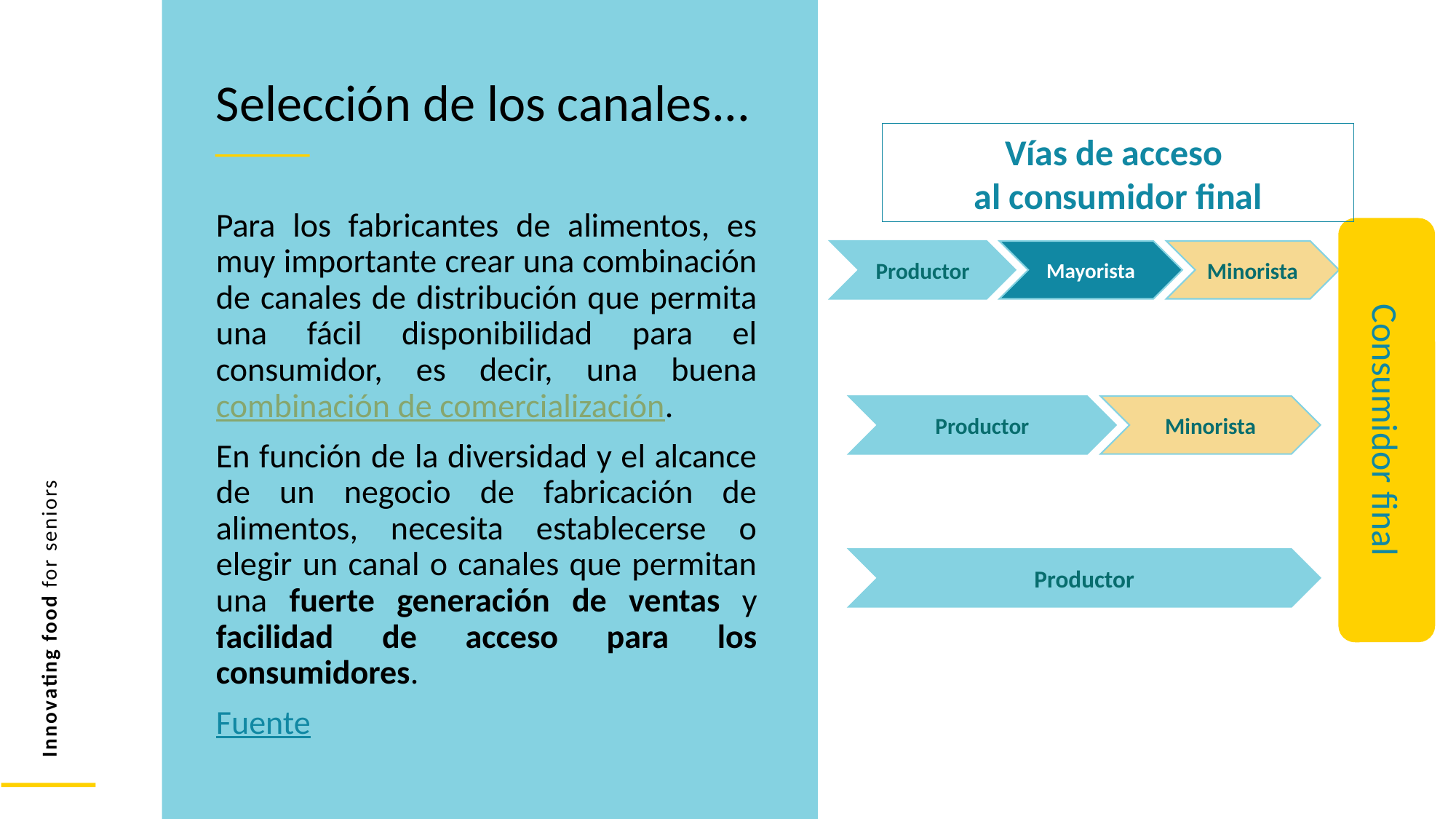

Selección de los canales...
Vías de acceso
al consumidor final
Para los fabricantes de alimentos, es muy importante crear una combinación de canales de distribución que permita una fácil disponibilidad para el consumidor, es decir, una buena combinación de comercialización.
En función de la diversidad y el alcance de un negocio de fabricación de alimentos, necesita establecerse o elegir un canal o canales que permitan una fuerte generación de ventas y facilidad de acceso para los consumidores.
Fuente
Consumidor final
Productor
Mayorista
Minorista
Productor
Minorista
Productor